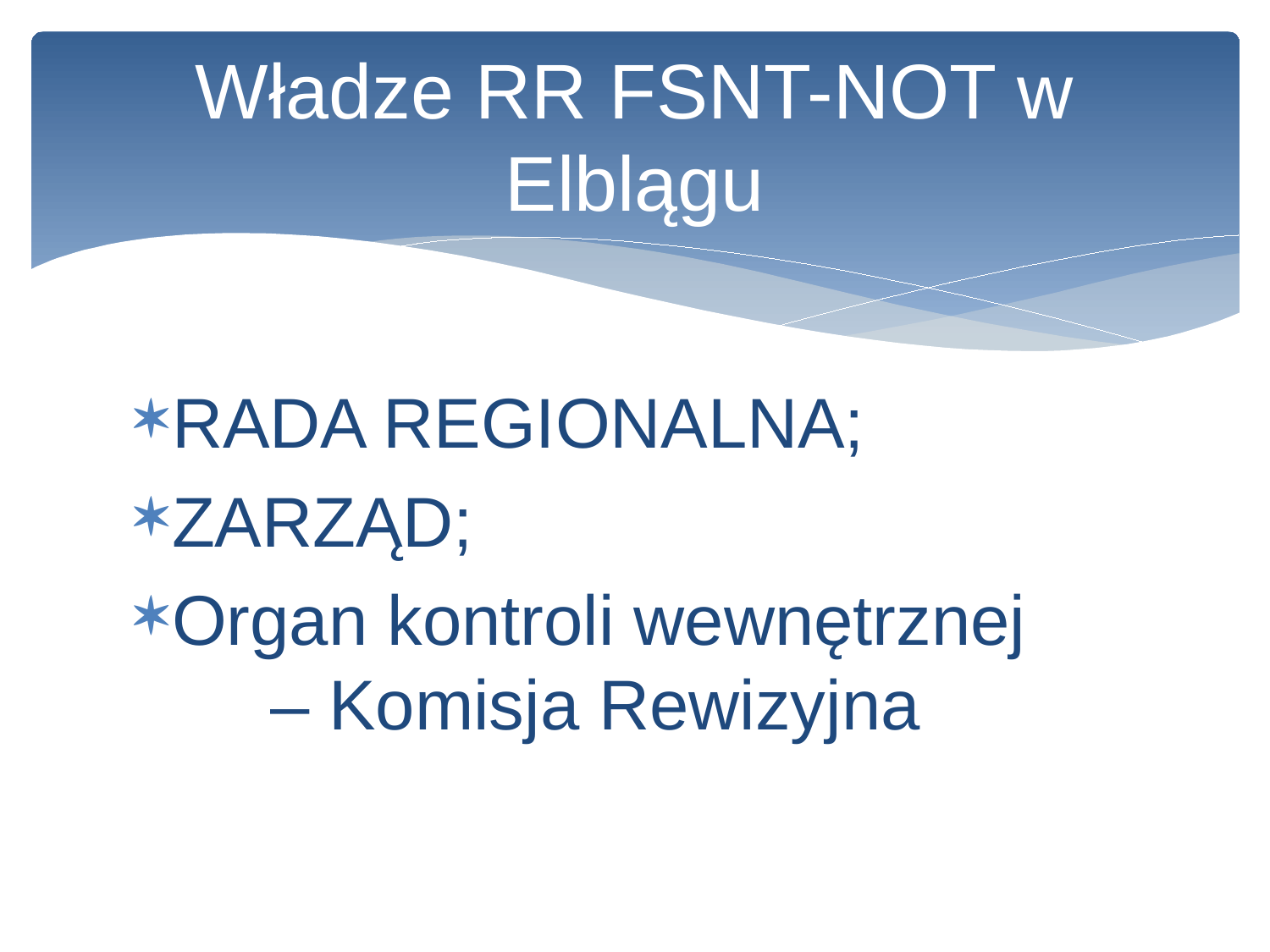

# Władze RR FSNT-NOT w Elblągu
RADA REGIONALNA;
ZARZĄD;
Organ kontroli wewnętrznej           – Komisja Rewizyjna